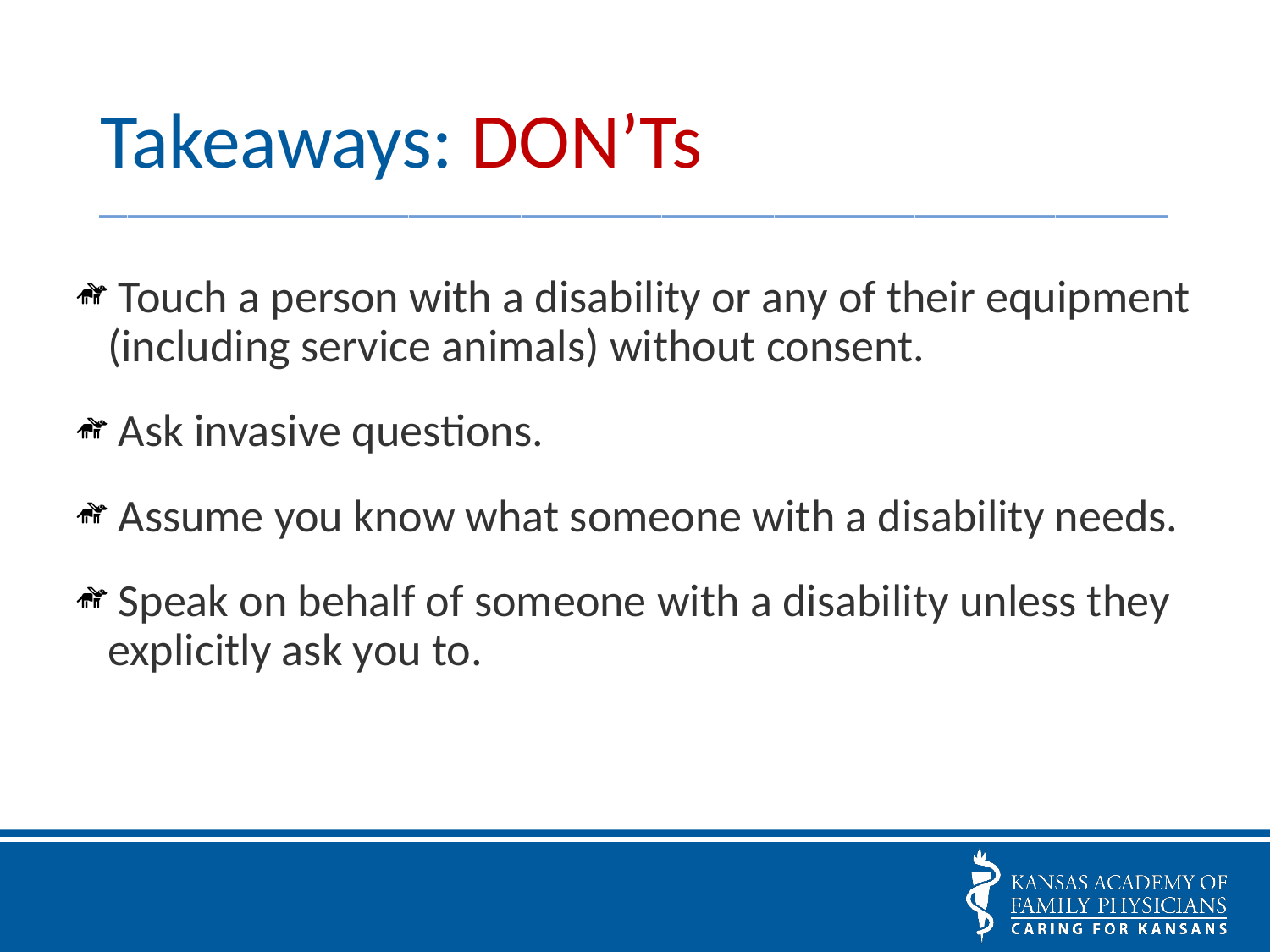

# Takeaways: DON’Ts
______________________________________
 Touch a person with a disability or any of their equipment (including service animals) without consent.
 Ask invasive questions.
 Assume you know what someone with a disability needs.
 Speak on behalf of someone with a disability unless they explicitly ask you to.